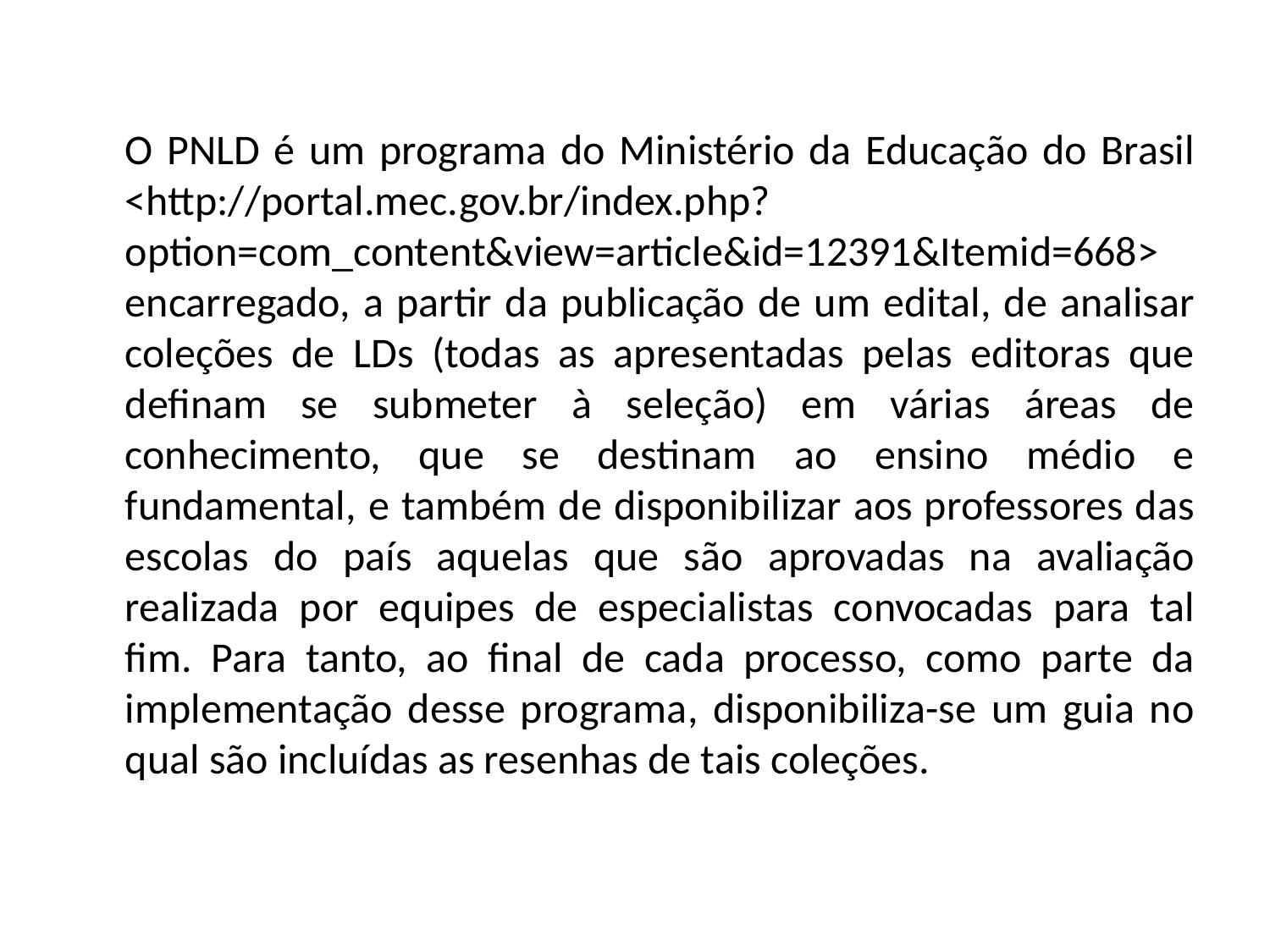

O PNLD é um programa do Ministério da Educação do Brasil <http://portal.mec.gov.br/index.php?option=com_content&view=article&id=12391&Itemid=668> encarregado, a partir da publicação de um edital, de analisar coleções de LDs (todas as apresentadas pelas editoras que definam se submeter à seleção) em várias áreas de conhecimento, que se destinam ao ensino médio e fundamental, e também de disponibilizar aos professores das escolas do país aquelas que são aprovadas na avaliação realizada por equipes de especialistas convocadas para tal fim. Para tanto, ao final de cada processo, como parte da implementação desse programa, disponibiliza-se um guia no qual são incluídas as resenhas de tais coleções.